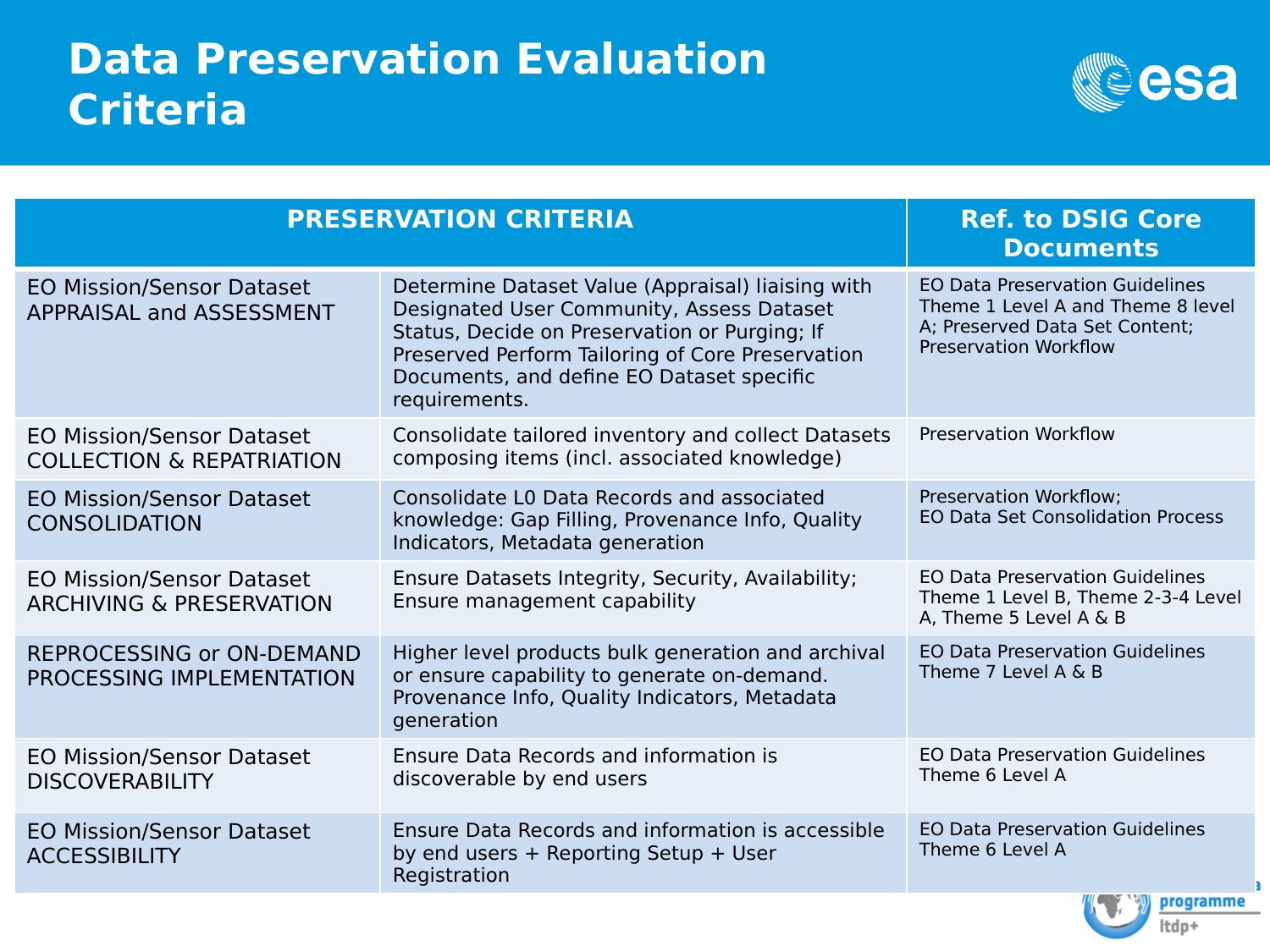

# Data Preservation Evaluation Criteria
| PRESERVATION CRITERIA |  | Ref. to DSIG Core Documents |
| --- | --- | --- |
| EO Mission/Sensor Dataset APPRAISAL and ASSESSMENT | Determine Dataset Value (Appraisal) liaising with Designated User Community, Assess Dataset Status, Decide on Preservation or Purging; If Preserved Perform Tailoring of Core Preservation Documents, and define EO Dataset specific requirements. | EO Data Preservation Guidelines Theme 1 Level A and Theme 8 level A; Preserved Data Set Content; Preservation Workflow |
| EO Mission/Sensor Dataset COLLECTION & REPATRIATION | Consolidate tailored inventory and collect Datasets composing items (incl. associated knowledge) | Preservation Workflow |
| EO Mission/Sensor Dataset CONSOLIDATION | Consolidate L0 Data Records and associated knowledge: Gap Filling, Provenance Info, Quality Indicators, Metadata generation | Preservation Workflow; EO Data Set Consolidation Process |
| EO Mission/Sensor Dataset ARCHIVING & PRESERVATION | Ensure Datasets Integrity, Security, Availability; Ensure management capability | EO Data Preservation Guidelines Theme 1 Level B, Theme 2-3-4 Level A, Theme 5 Level A & B |
| REPROCESSING or ON-DEMAND PROCESSING IMPLEMENTATION | Higher level products bulk generation and archival or ensure capability to generate on-demand. Provenance Info, Quality Indicators, Metadata generation | EO Data Preservation Guidelines Theme 7 Level A & B |
| EO Mission/Sensor Dataset DISCOVERABILITY | Ensure Data Records and information is discoverable by end users | EO Data Preservation Guidelines Theme 6 Level A |
| EO Mission/Sensor Dataset ACCESSIBILITY | Ensure Data Records and information is accessible by end users + Reporting Setup + User Registration | EO Data Preservation Guidelines Theme 6 Level A |